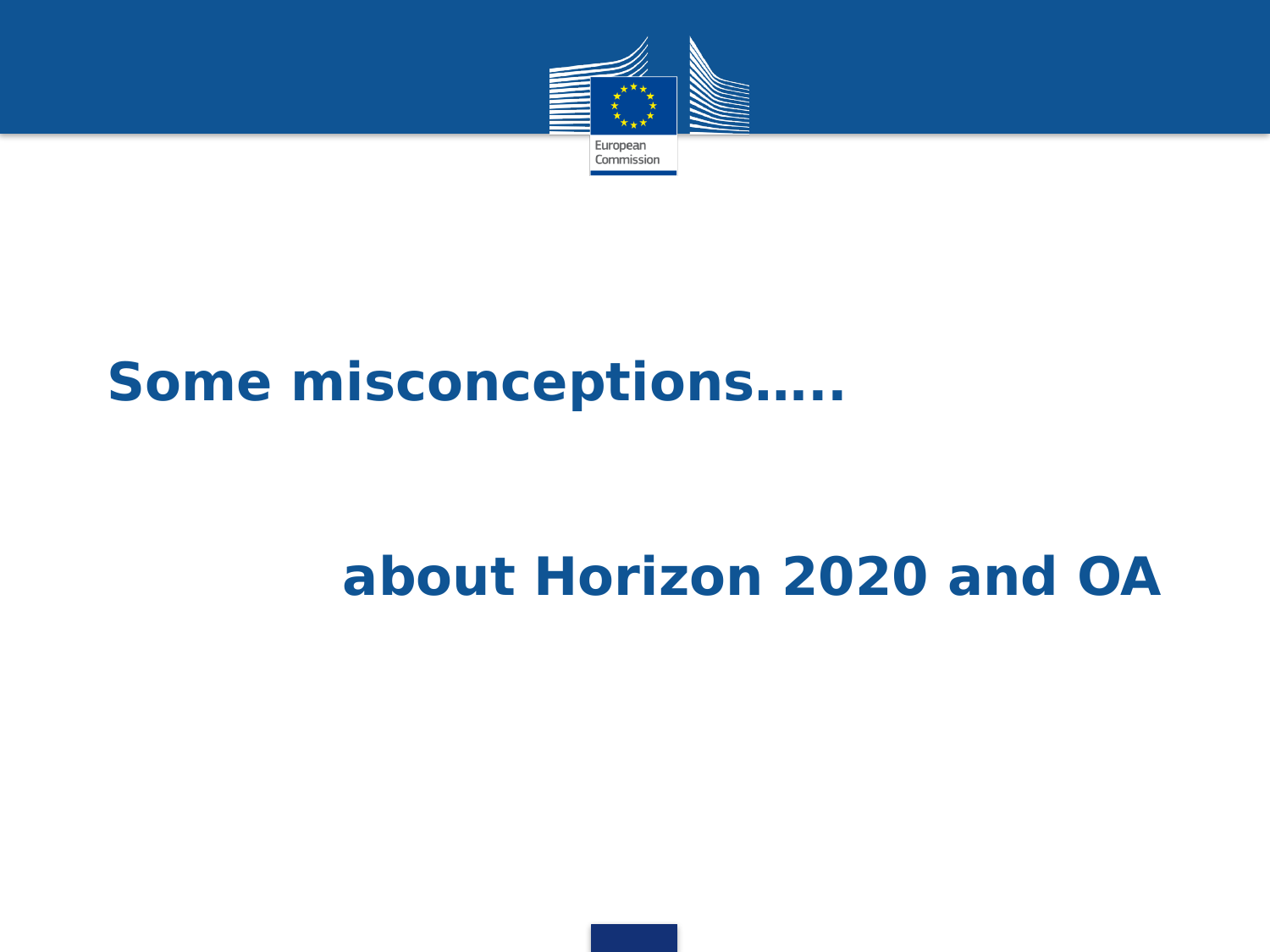

# Some misconceptions…..
about Horizon 2020 and OA